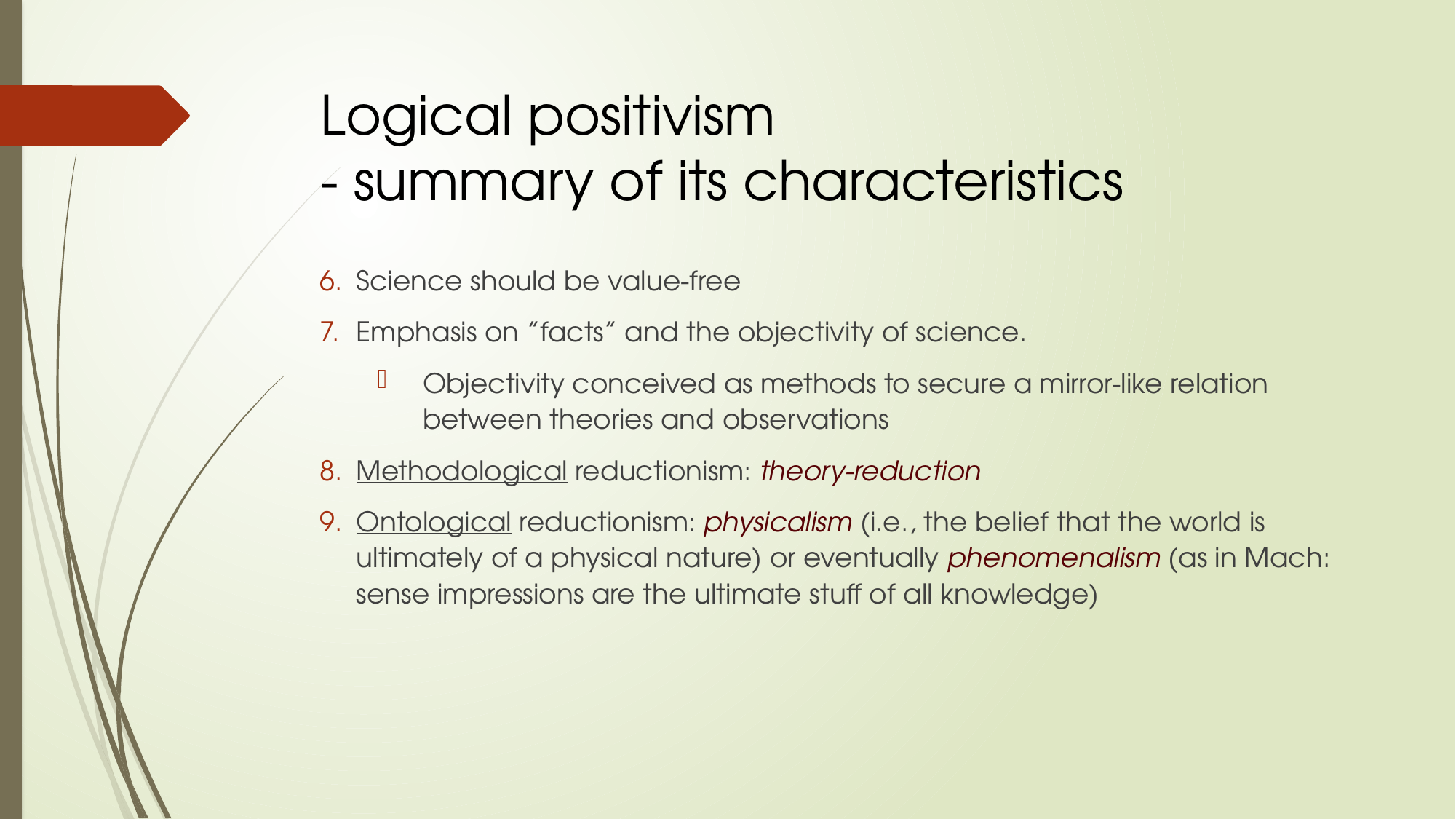

# Logical positivism - summary of its characteristics
Science should be value-free
Emphasis on ”facts” and the objectivity of science.
Objectivity conceived as methods to secure a mirror-like relation between theories and observations
Methodological reductionism: theory-reduction
Ontological reductionism: physicalism (i.e., the belief that the world is ultimately of a physical nature) or eventually phenomenalism (as in Mach: sense impressions are the ultimate stuff of all knowledge)